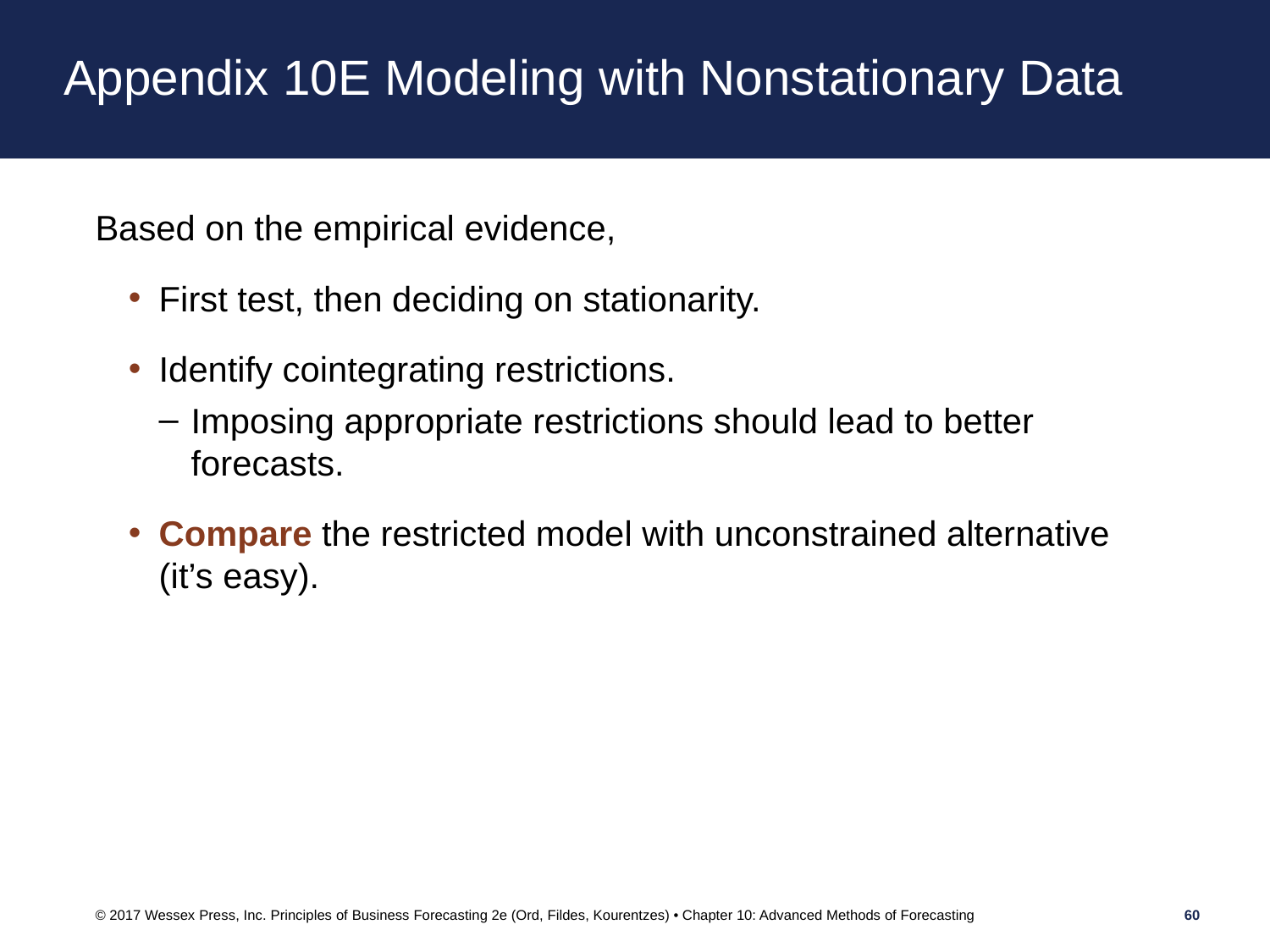

# Appendix 10E Modeling with Nonstationary Data
Based on the empirical evidence,
First test, then deciding on stationarity.
Identify cointegrating restrictions.
Imposing appropriate restrictions should lead to better forecasts.
Compare the restricted model with unconstrained alternative (it’s easy).
© 2017 Wessex Press, Inc. Principles of Business Forecasting 2e (Ord, Fildes, Kourentzes) • Chapter 10: Advanced Methods of Forecasting
60